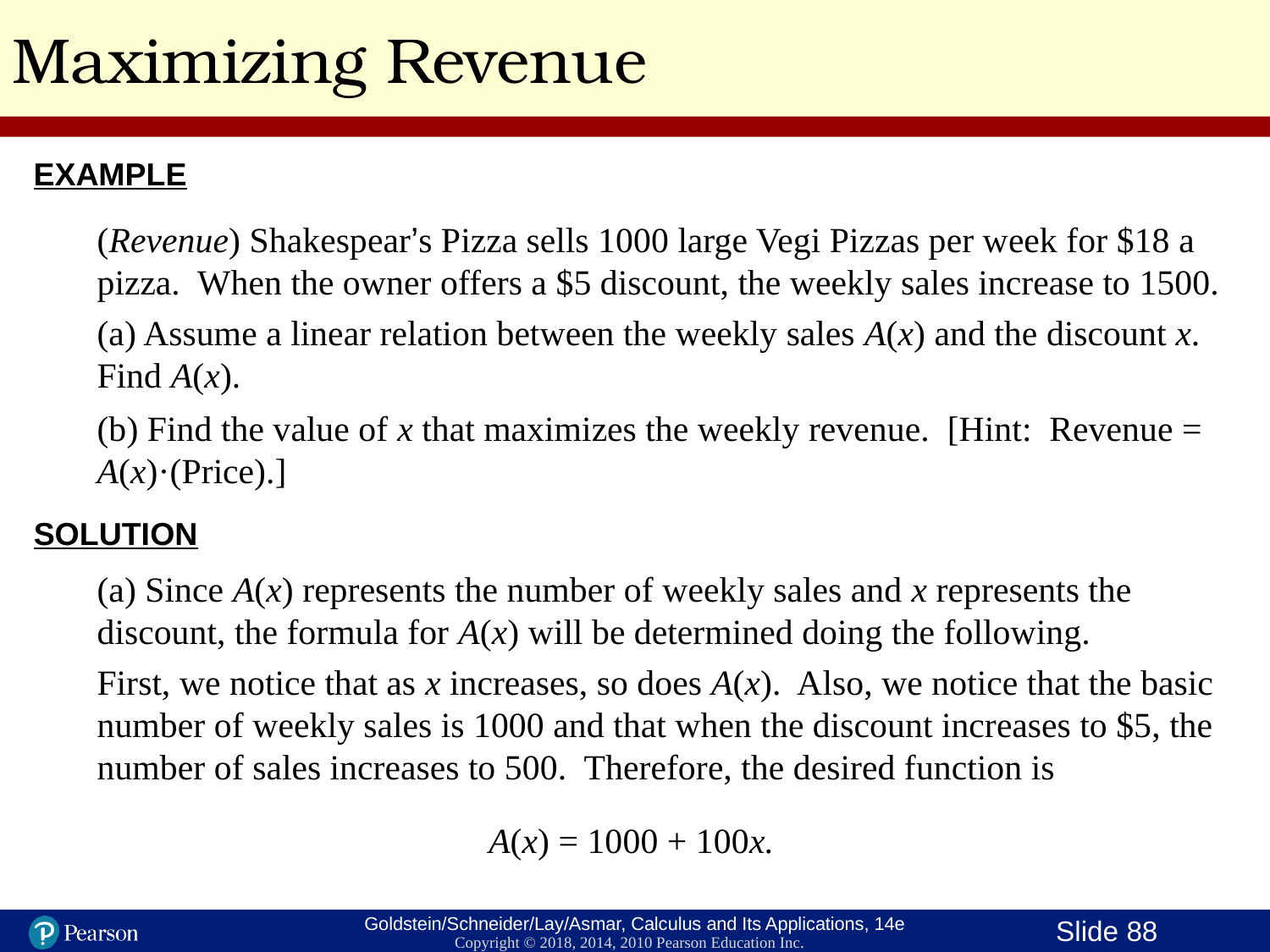

Maximizing Revenue

EXAMPLE
(Revenue) Shakespear’s Pizza sells 1000 large Vegi Pizzas per week for $18 a pizza.  When the owner offers a $5 discount, the weekly sales increase to 1500.
(a) Assume a linear relation between the weekly sales A(x) and the discount x.  Find A(x).
(b) Find the value of x that maximizes the weekly revenue.  [Hint:  Revenue = A(x)·(Price).]
SOLUTION
(a) Since A(x) represents the number of weekly sales and x represents the discount, the formula for A(x) will be determined doing the following.
First, we notice that as x increases, so does A(x).  Also, we notice that the basic number of weekly sales is 1000 and that when the discount increases to $5, the number of sales increases to 500.  Therefore, the desired function is
A(x) = 1000 + 100x.